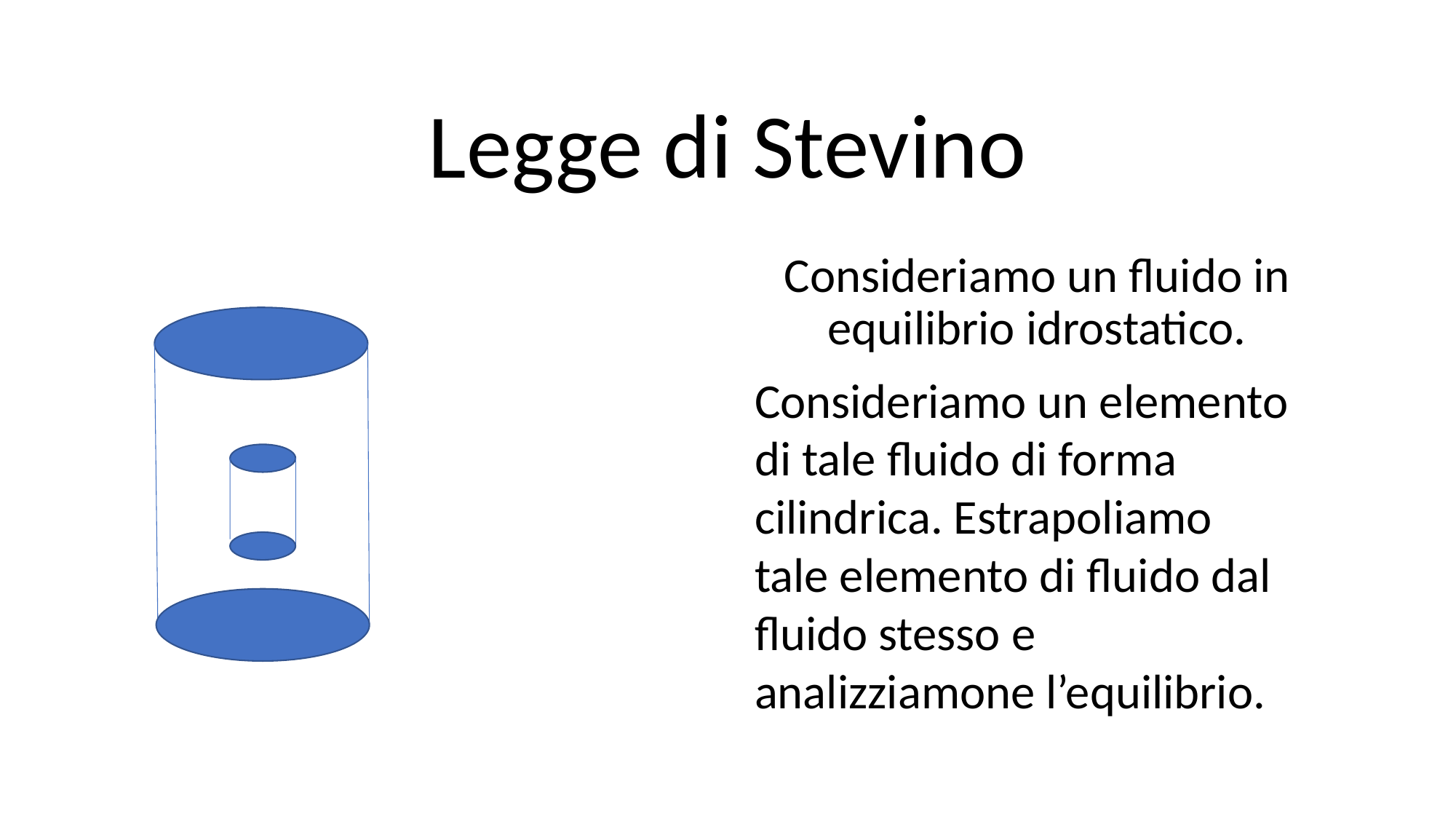

# Legge di Stevino
Consideriamo un fluido in equilibrio idrostatico.

Consideriamo un elemento di tale fluido di forma cilindrica. Estrapoliamo tale elemento di fluido dal fluido stesso e analizziamone l’equilibrio.